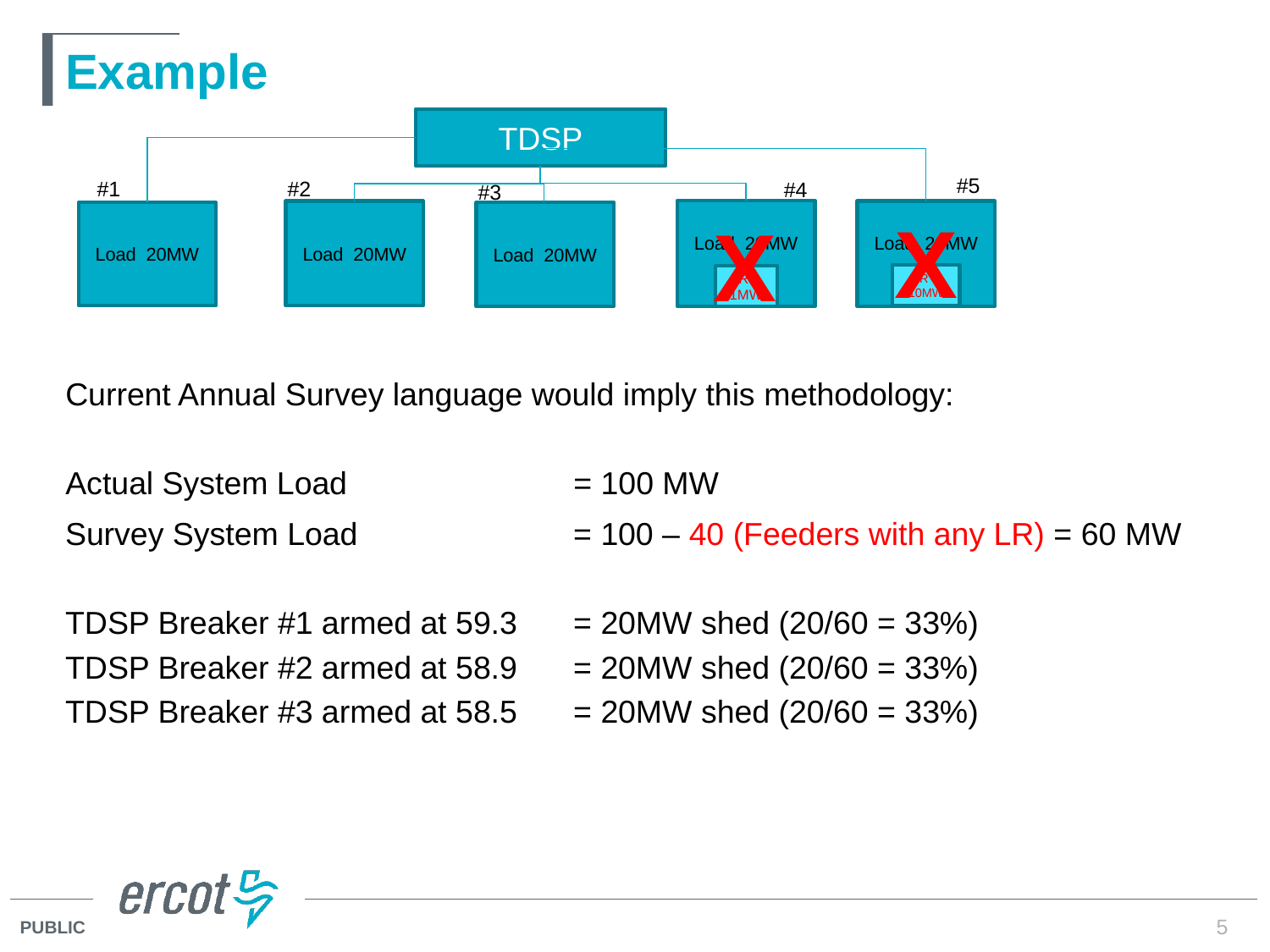

# Example
TDSP
#5
#1
#2
#4
#3
X
X
Load  20MW

Load  20MW

Load  20MW
Load  20MW
Load  20MW
LR = 10MW
LR = 1MW
Current Annual Survey language would imply this methodology:

Actual System Load 		= 100 MW
Survey System Load	 	= 100 – 40 (Feeders with any LR) = 60 MW

TDSP Breaker #1 armed at 59.3 	= 20MW shed (20/60 = 33%)
TDSP Breaker #2 armed at 58.9 	= 20MW shed (20/60 = 33%)
TDSP Breaker #3 armed at 58.5 	= 20MW shed (20/60 = 33%)

5